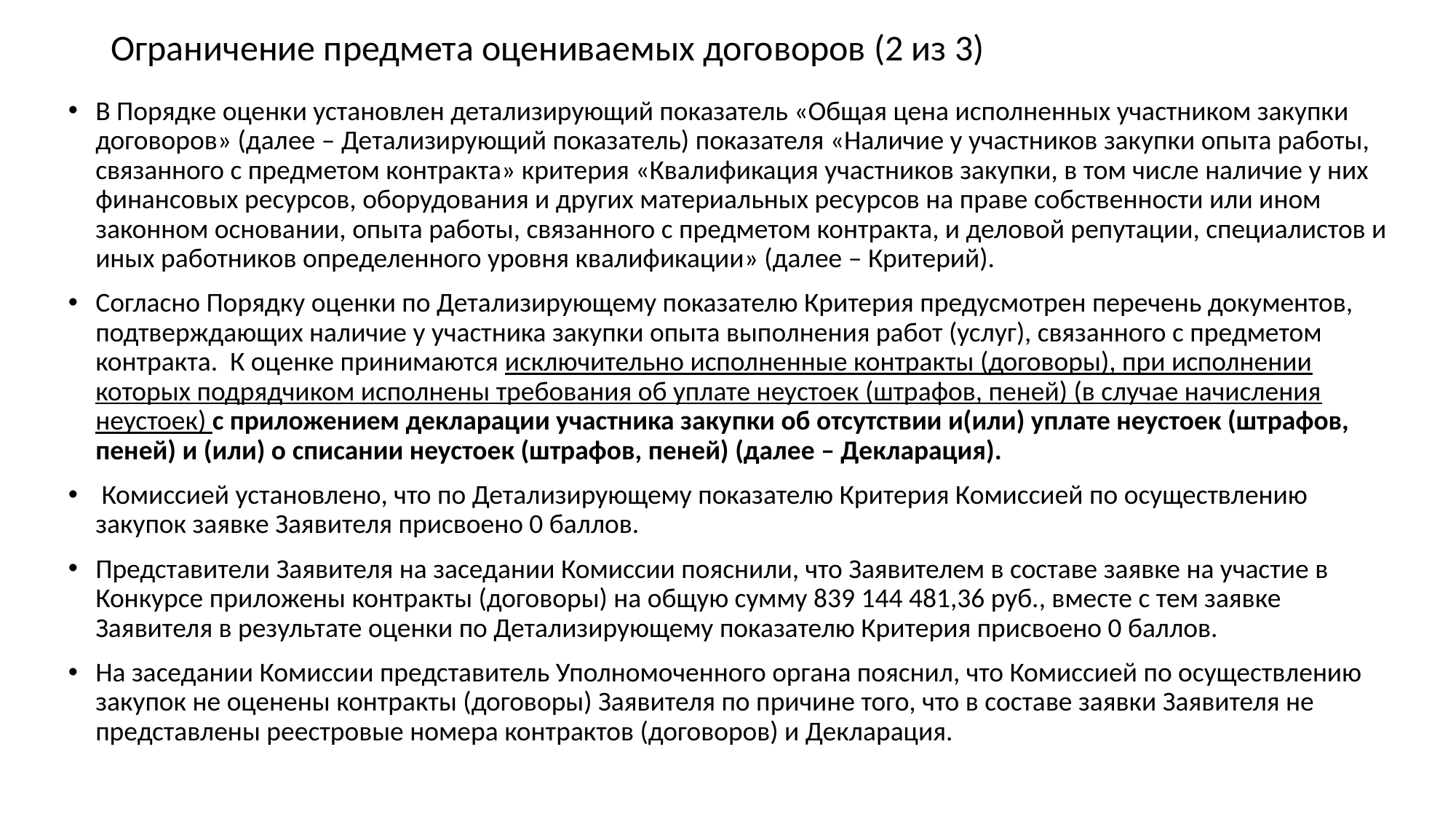

# Ограничение предмета оцениваемых договоров (2 из 3)
В Порядке оценки установлен детализирующий показатель «Общая цена исполненных участником закупки договоров» (далее – Детализирующий показатель) показателя «Наличие у участников закупки опыта работы, связанного с предметом контракта» критерия «Квалификация участников закупки, в том числе наличие у них финансовых ресурсов, оборудования и других материальных ресурсов на праве собственности или ином законном основании, опыта работы, связанного с предметом контракта, и деловой репутации, специалистов и иных работников определенного уровня квалификации» (далее – Критерий).
Согласно Порядку оценки по Детализирующему показателю Критерия предусмотрен перечень документов, подтверждающих наличие у участника закупки опыта выполнения работ (услуг), связанного с предметом контракта.  К оценке принимаются исключительно исполненные контракты (договоры), при исполнении которых подрядчиком исполнены требования об уплате неустоек (штрафов, пеней) (в случае начисления неустоек) с приложением декларации участника закупки об отсутствии и(или) уплате неустоек (штрафов, пеней) и (или) о списании неустоек (штрафов, пеней) (далее – Декларация).
 Комиссией установлено, что по Детализирующему показателю Критерия Комиссией по осуществлению закупок заявке Заявителя присвоено 0 баллов.
Представители Заявителя на заседании Комиссии пояснили, что Заявителем в составе заявке на участие в Конкурсе приложены контракты (договоры) на общую сумму 839 144 481,36 руб., вместе с тем заявке Заявителя в результате оценки по Детализирующему показателю Критерия присвоено 0 баллов.
На заседании Комиссии представитель Уполномоченного органа пояснил, что Комиссией по осуществлению закупок не оценены контракты (договоры) Заявителя по причине того, что в составе заявки Заявителя не представлены реестровые номера контрактов (договоров) и Декларация.